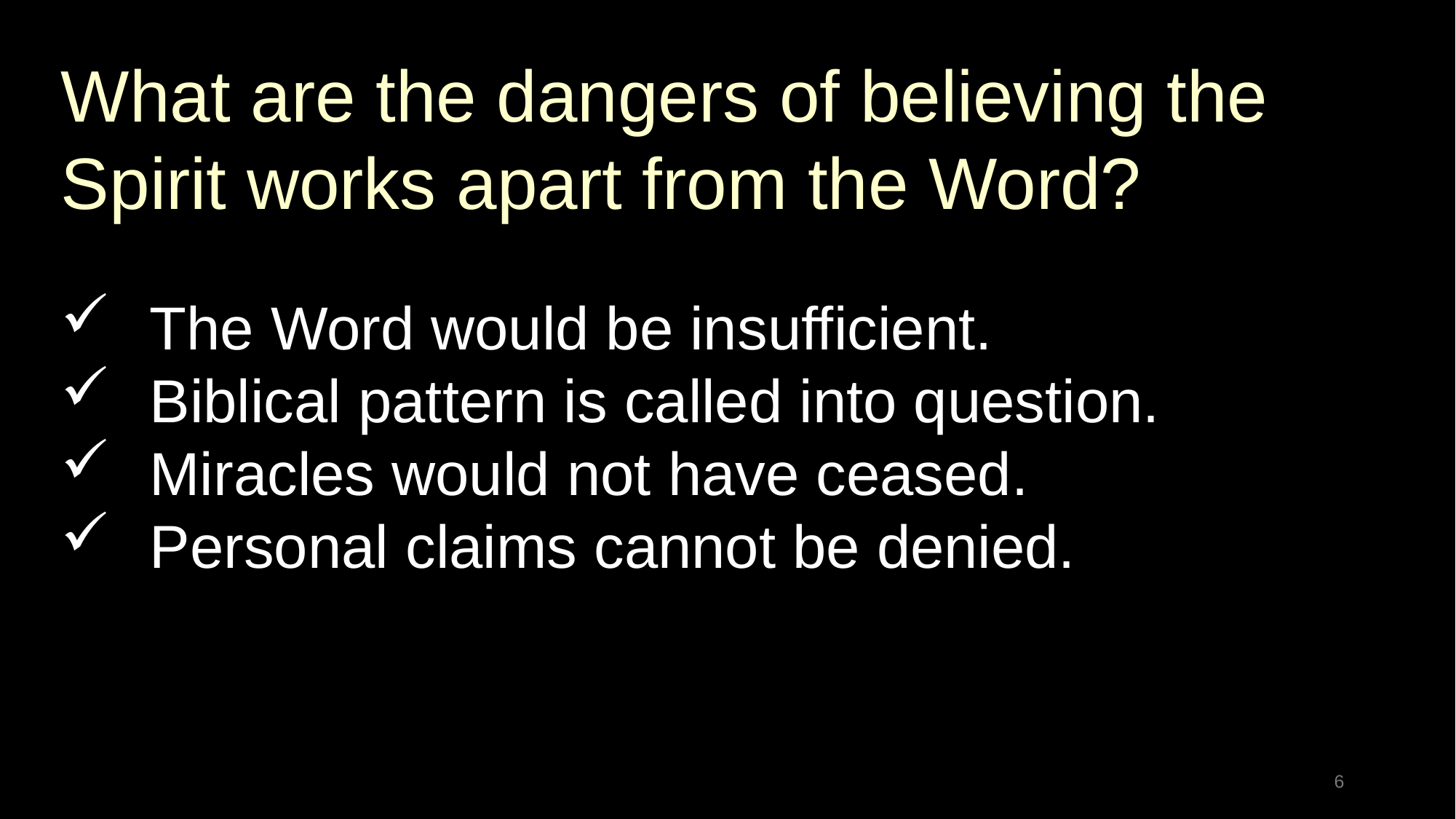

What are the dangers of believing the Spirit works apart from the Word?

The Word would be insufficient.
Biblical pattern is called into question.
Miracles would not have ceased.
Personal claims cannot be denied.
6